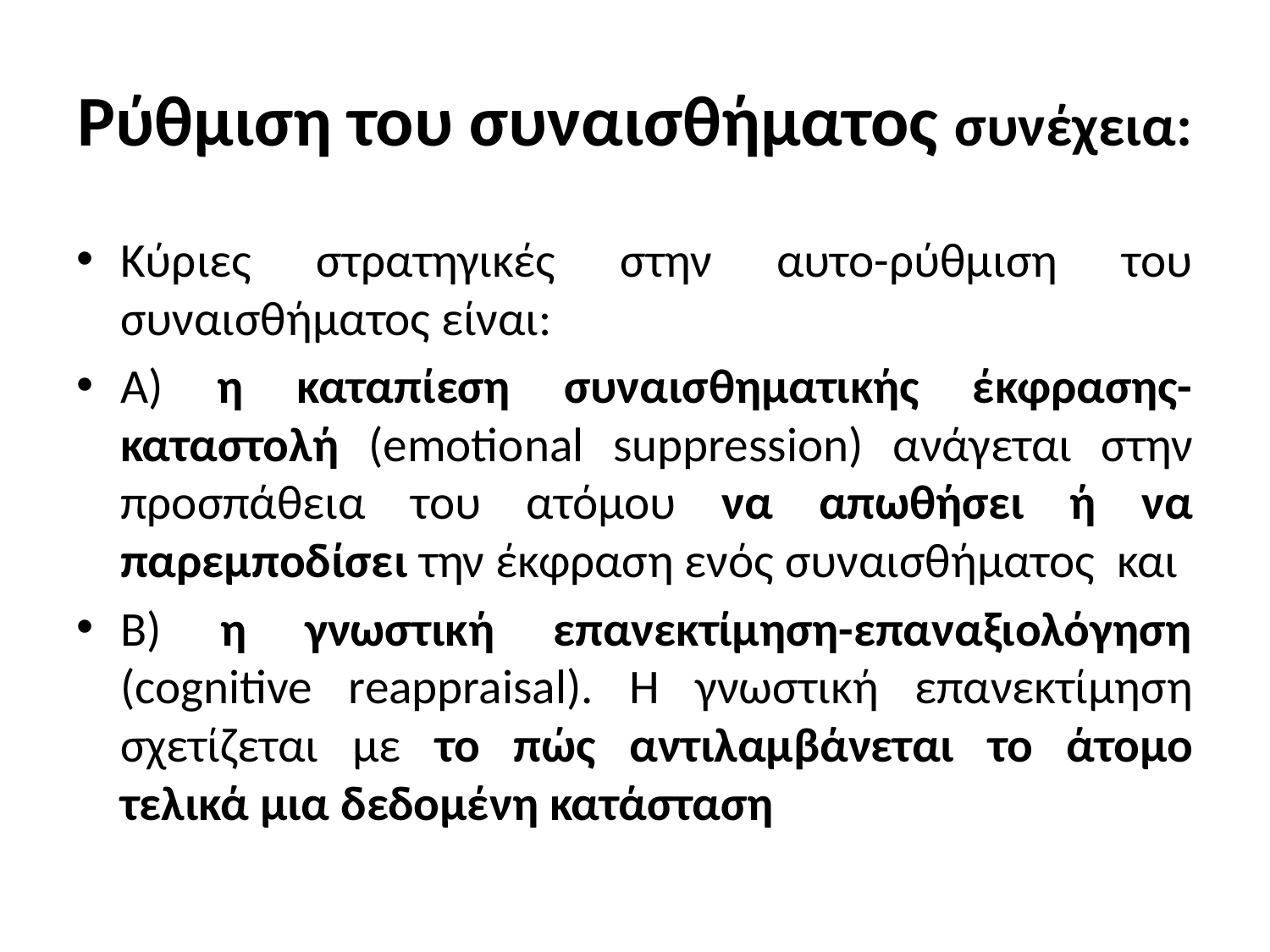

# Ρύθμιση του συναισθήματος συνέχεια:
Κύριες στρατηγικές στην αυτο-ρύθμιση του συναισθήματος είναι:
Α) η καταπίεση συναισθηματικής έκφρασης-καταστολή (emotional suppression) ανάγεται στην προσπάθεια του ατόμου να απωθήσει ή να παρεμποδίσει την έκφραση ενός συναισθήματος  και
Β) η γνωστική επανεκτίμηση-επαναξιολόγηση (cognitive reappraisal). Η γνωστική επανεκτίμηση σχετίζεται με το πώς αντιλαμβάνεται το άτομο τελικά μια δεδομένη κατάσταση